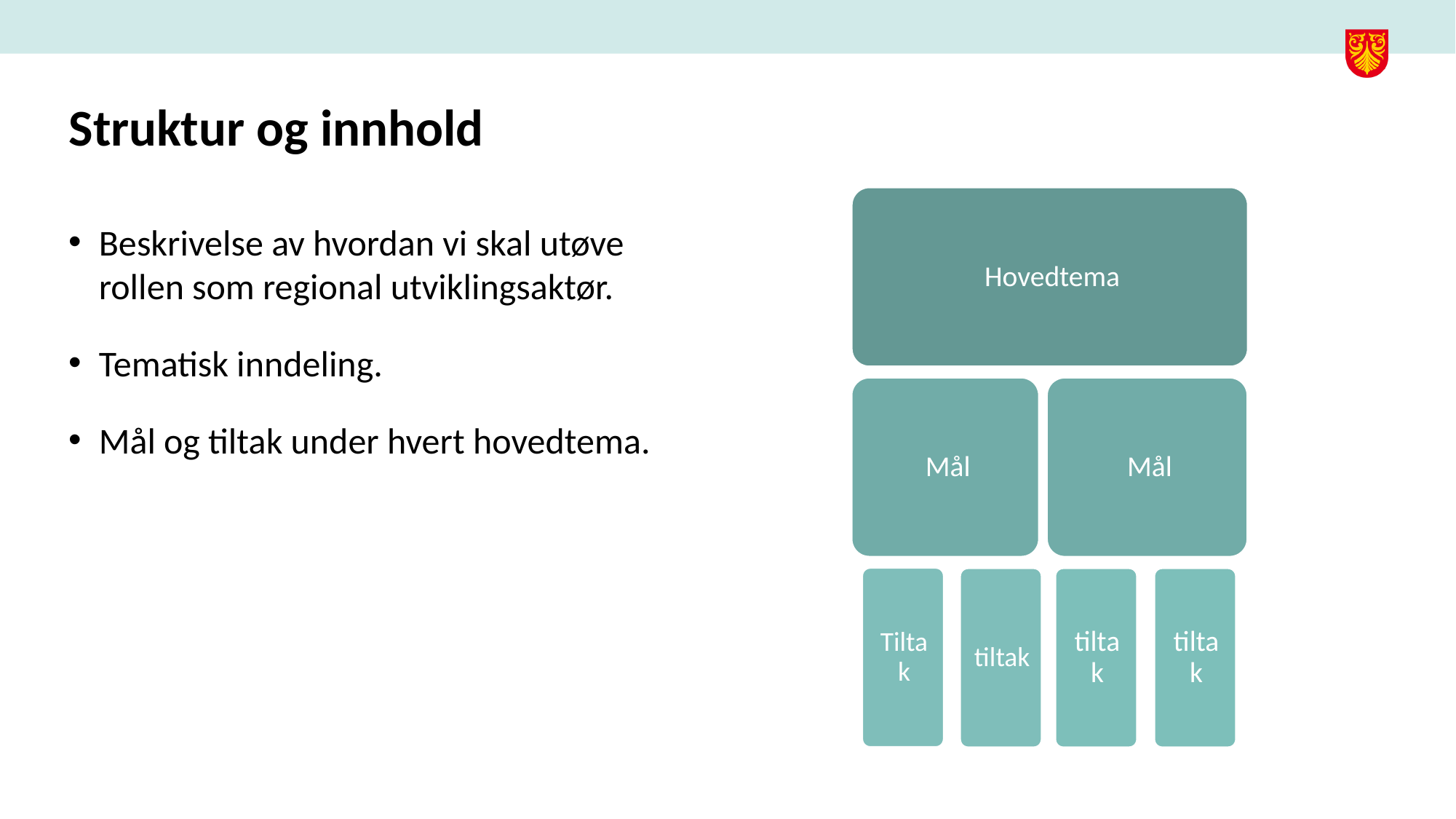

# Struktur og innhold
Hovedtema
Mål
Tiltak
tiltak
Mål
tiltak
tiltak
Beskrivelse av hvordan vi skal utøve rollen som regional utviklingsaktør.
Tematisk inndeling.
Mål og tiltak under hvert hovedtema.